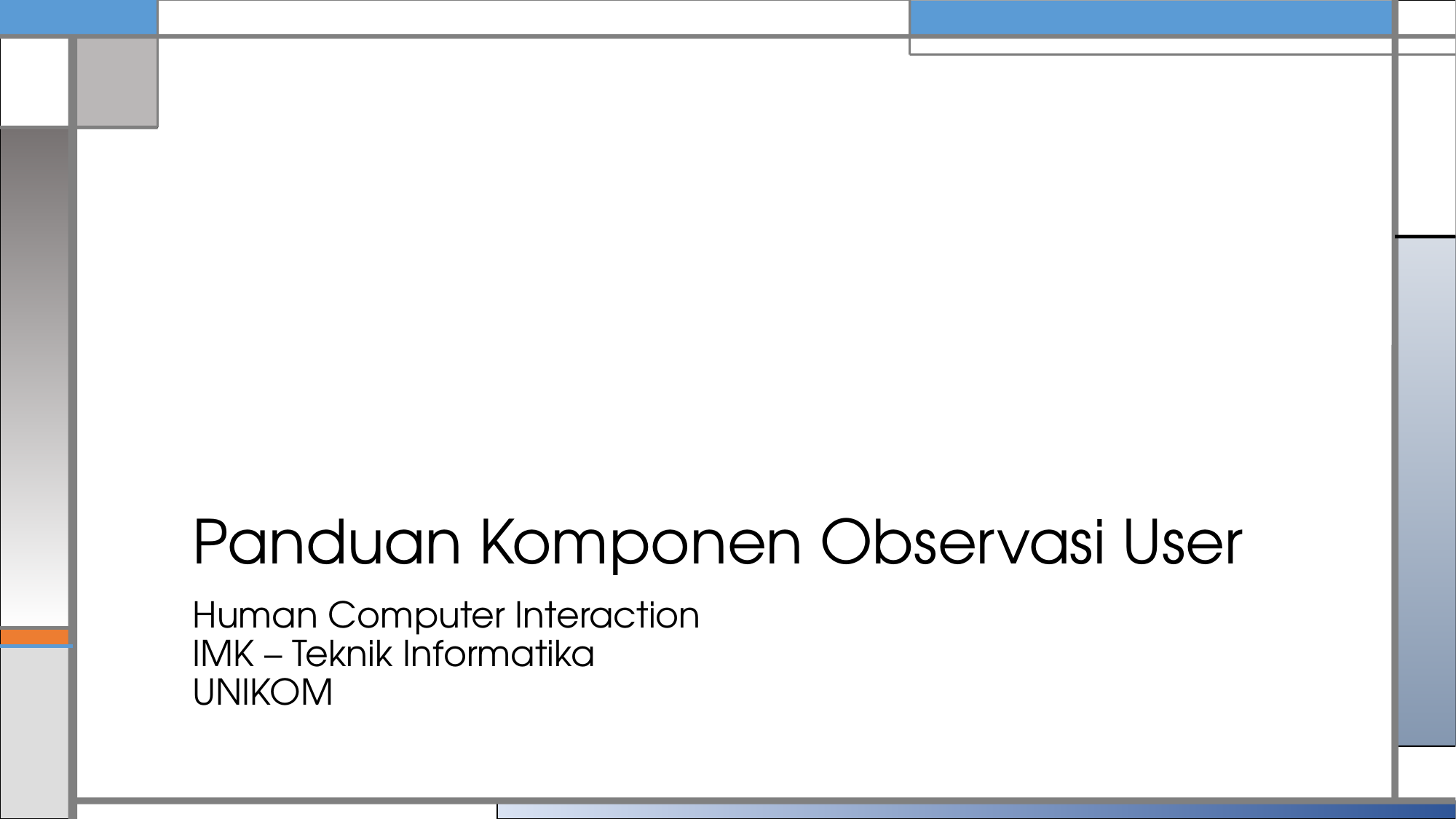

# Panduan Komponen Observasi User
Human Computer Interaction
IMK – Teknik Informatika
UNIKOM